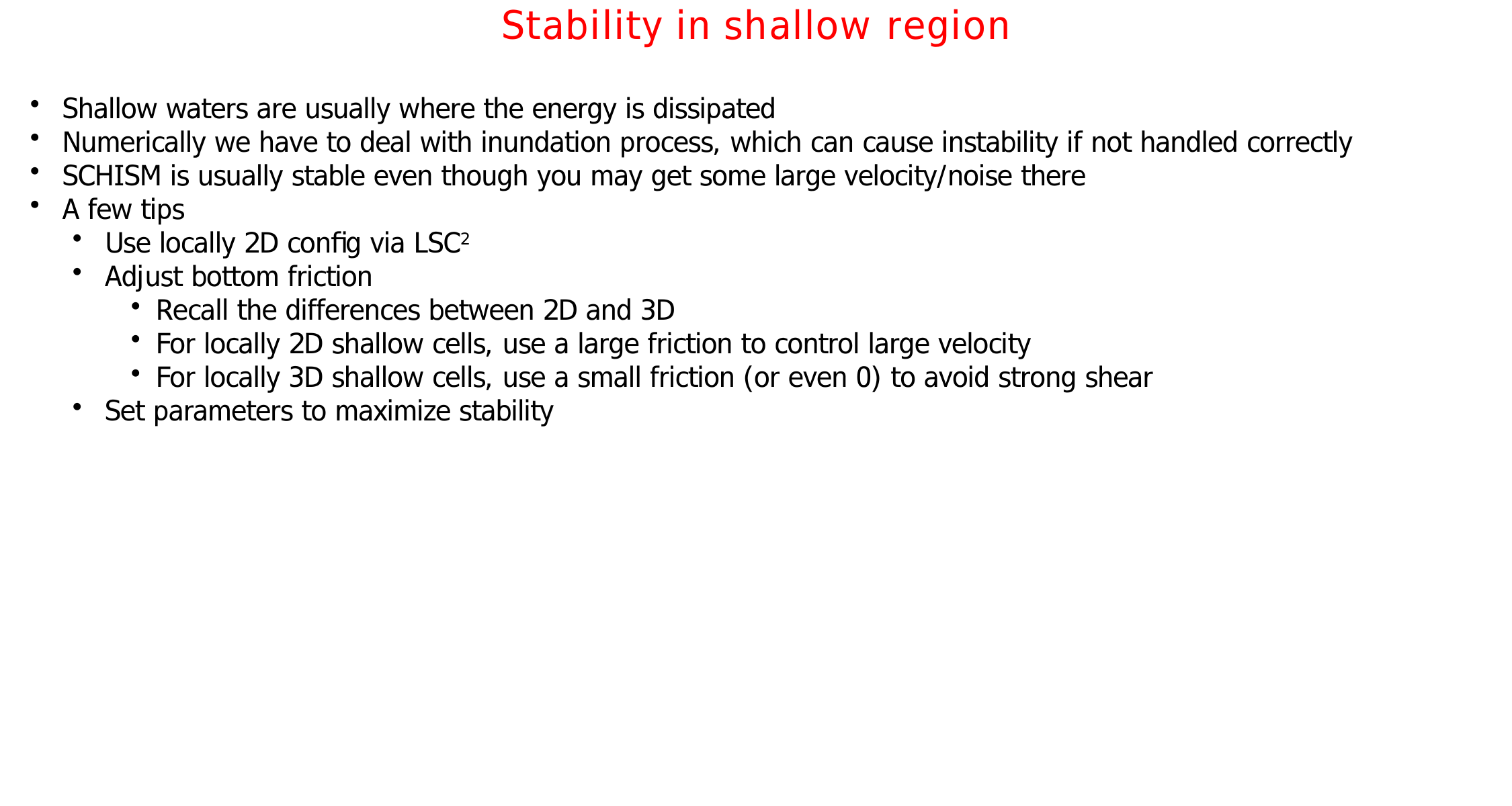

# Stability in shallow region
 Shallow waters are usually where the energy is dissipated
 Numerically we have to deal with inundation process, which can cause instability if not handled correctly
 SCHISM is usually stable even though you may get some large velocity/noise there
 A few tips
 Use locally 2D config via LSC2
 Adjust bottom friction
Recall the differences between 2D and 3D
For locally 2D shallow cells, use a large friction to control large velocity
For locally 3D shallow cells, use a small friction (or even 0) to avoid strong shear
 Set parameters to maximize stability